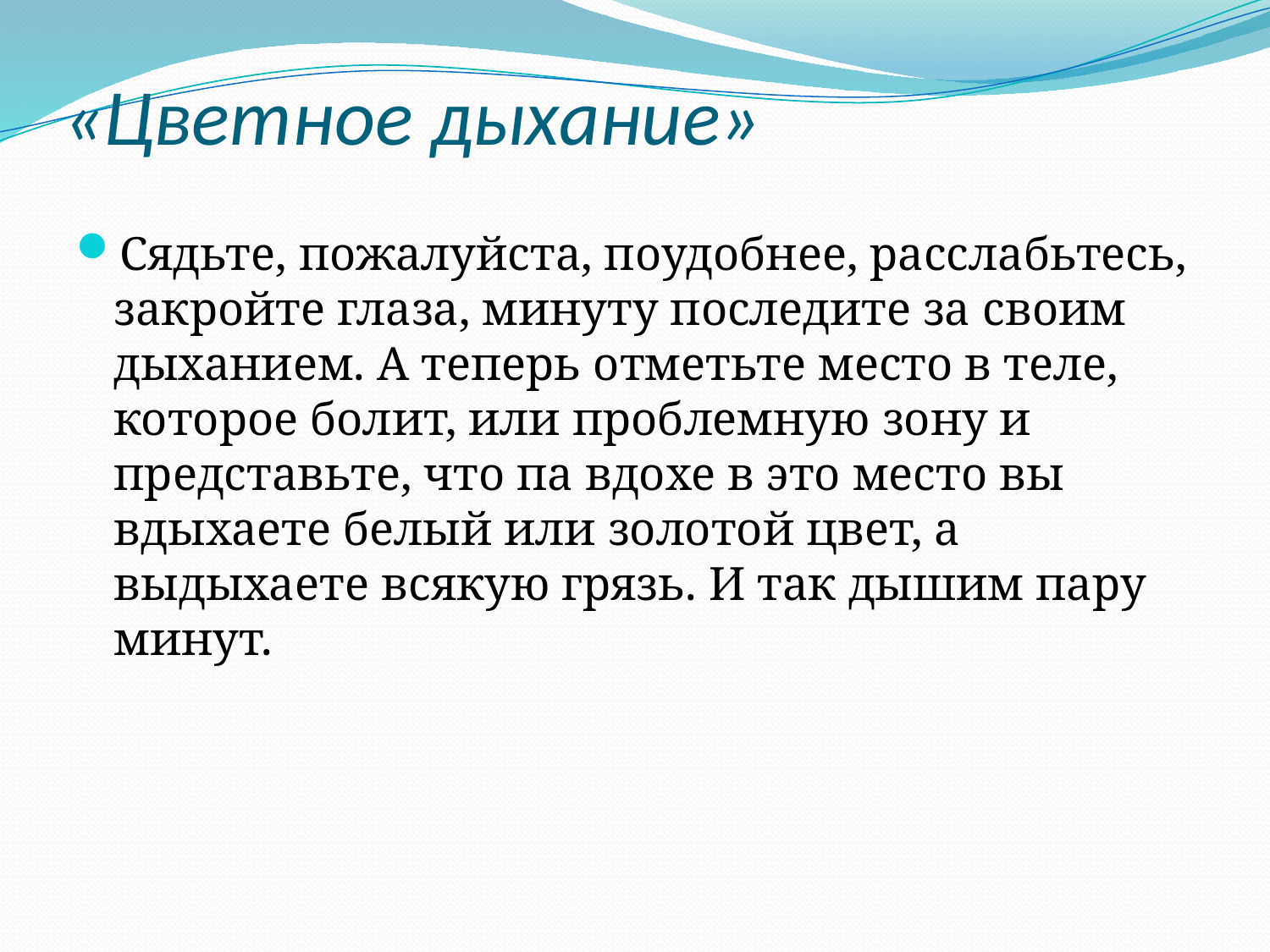

# «Цветное дыхание»
Сядьте, пожалуйста, поудобнее, расслабьтесь, закройте гла­за, минуту последите за своим дыханием. А теперь отметьте место в теле, которое болит, или проблемную зону и представь­те, что па вдохе в это место вы вдыхаете белый или золотой цвет, а выдыхаете всякую грязь. И так дышим пару минут.